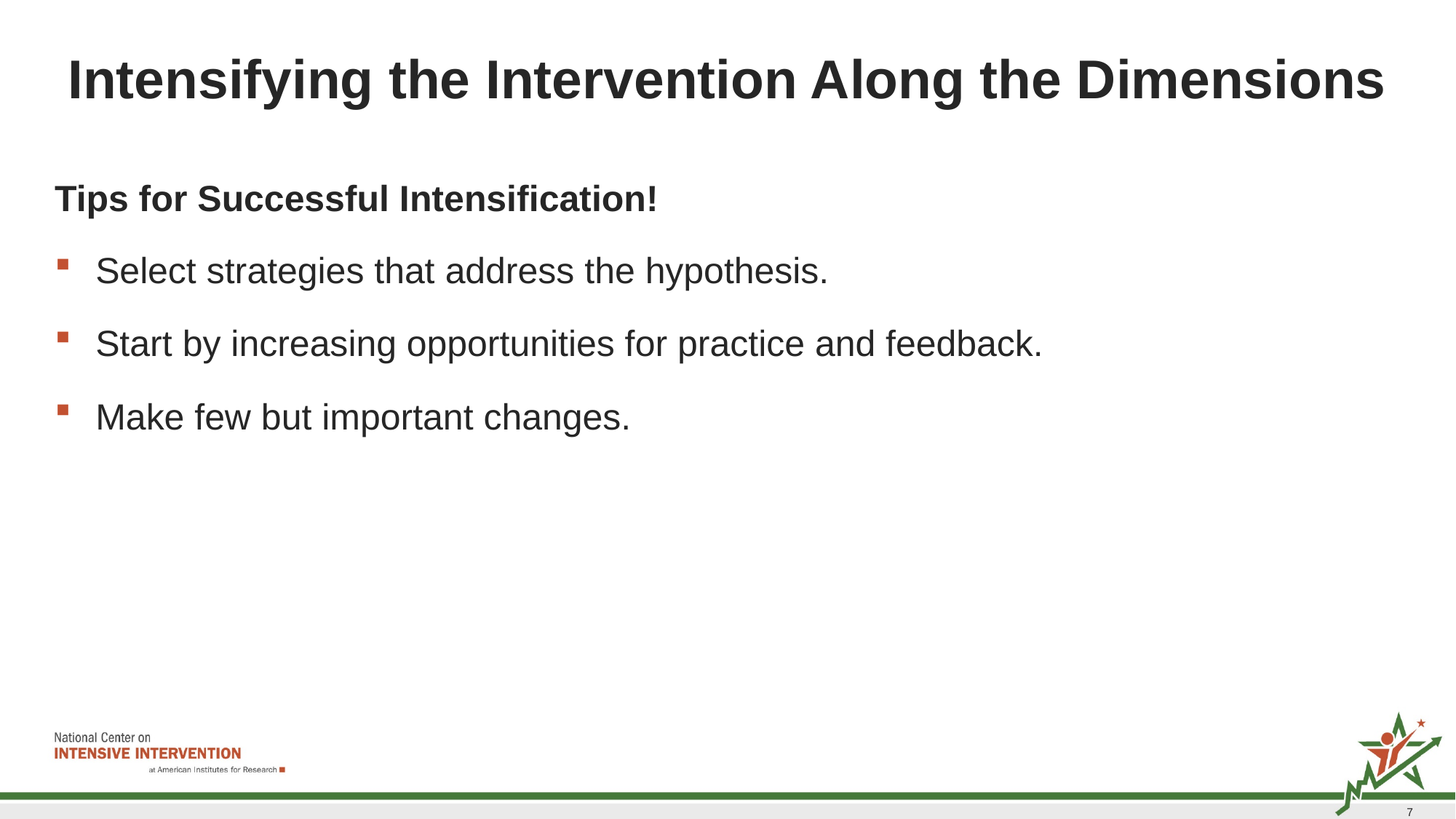

# Intensifying the Intervention Along the Dimensions
Tips for Successful Intensification!
Select strategies that address the hypothesis.
Start by increasing opportunities for practice and feedback.
Make few but important changes.

74